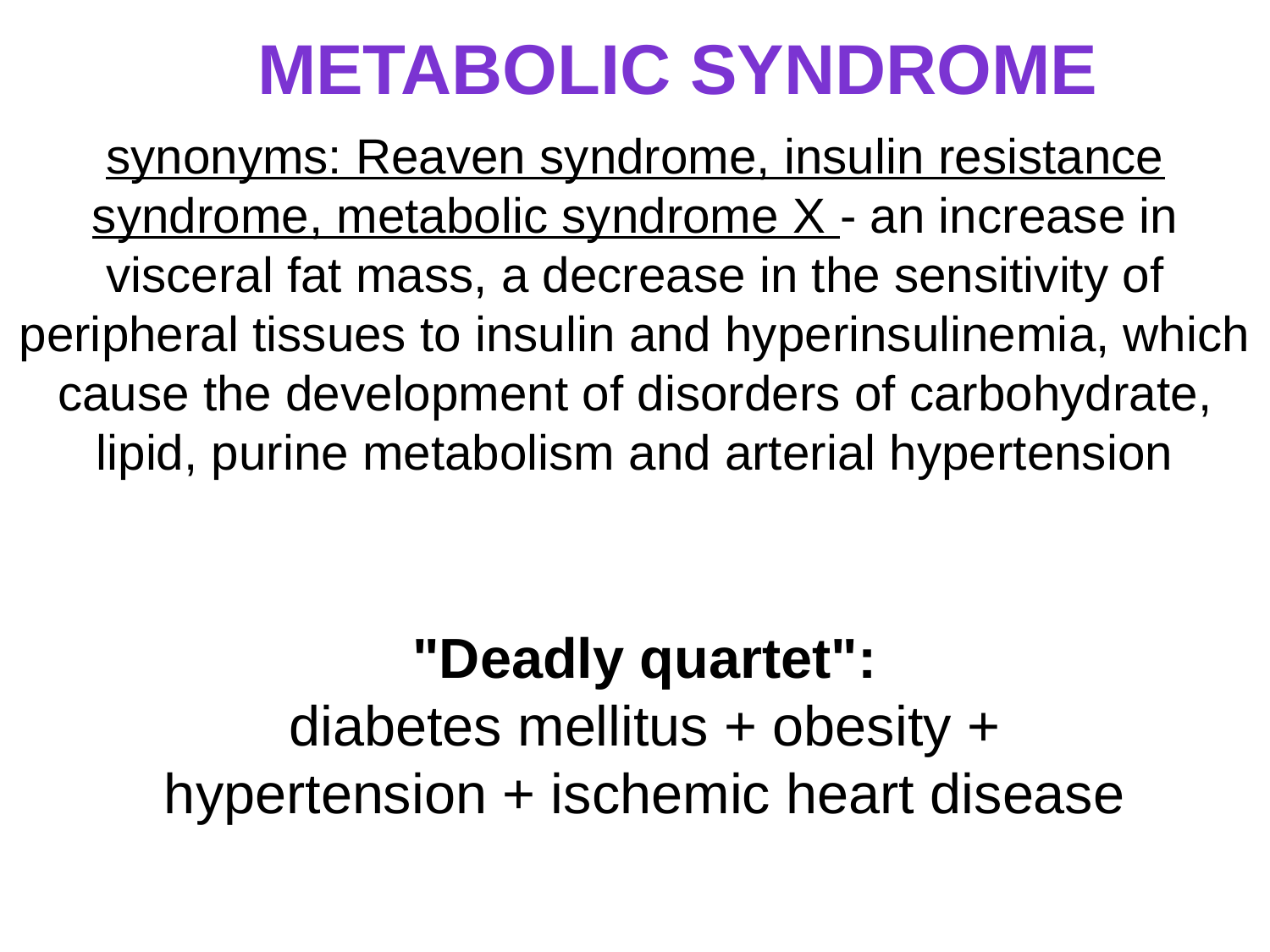

Metabolic syndrome
synonyms: Reaven syndrome, insulin resistance syndrome, metabolic syndrome X - an increase in visceral fat mass, a decrease in the sensitivity of peripheral tissues to insulin and hyperinsulinemia, which cause the development of disorders of carbohydrate, lipid, purine metabolism and arterial hypertension
"Deadly quartet":
diabetes mellitus + obesity + hypertension + ischemic heart disease